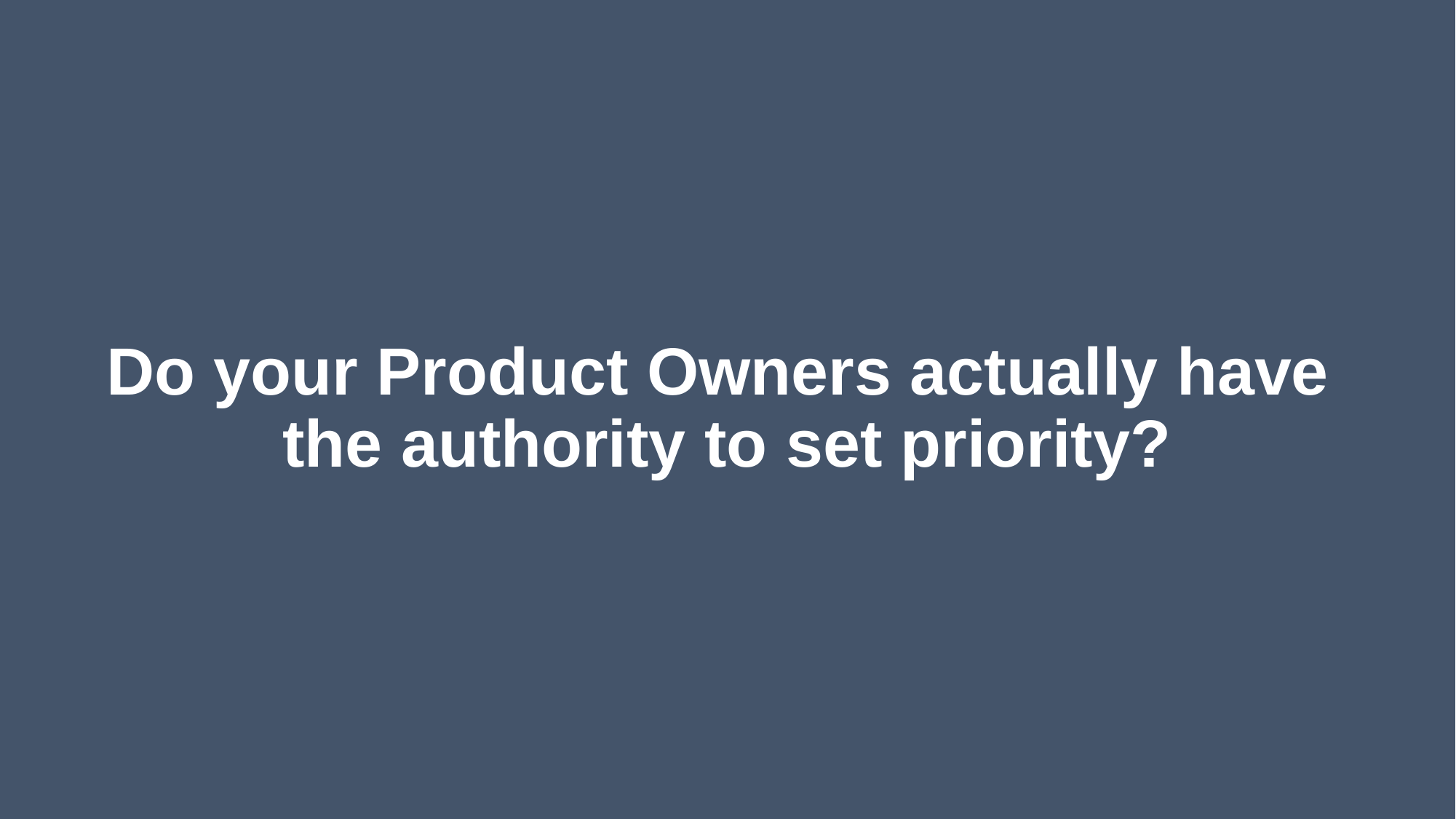

# Do your Product Owners actually have the authority to set priority?